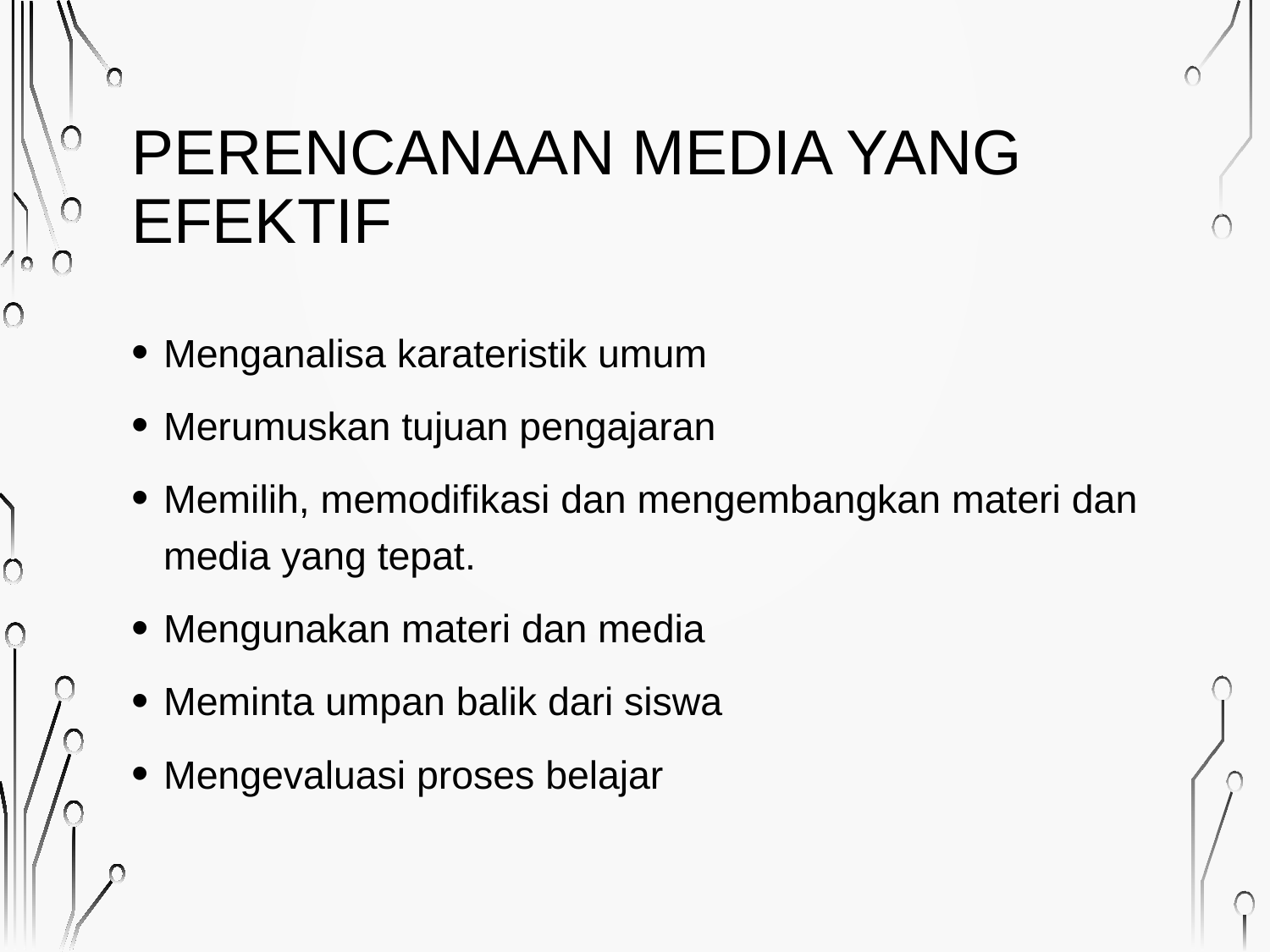

# Perencanaan media yang efektif
Menganalisa karateristik umum
Merumuskan tujuan pengajaran
Memilih, memodifikasi dan mengembangkan materi dan media yang tepat.
Mengunakan materi dan media
Meminta umpan balik dari siswa
Mengevaluasi proses belajar